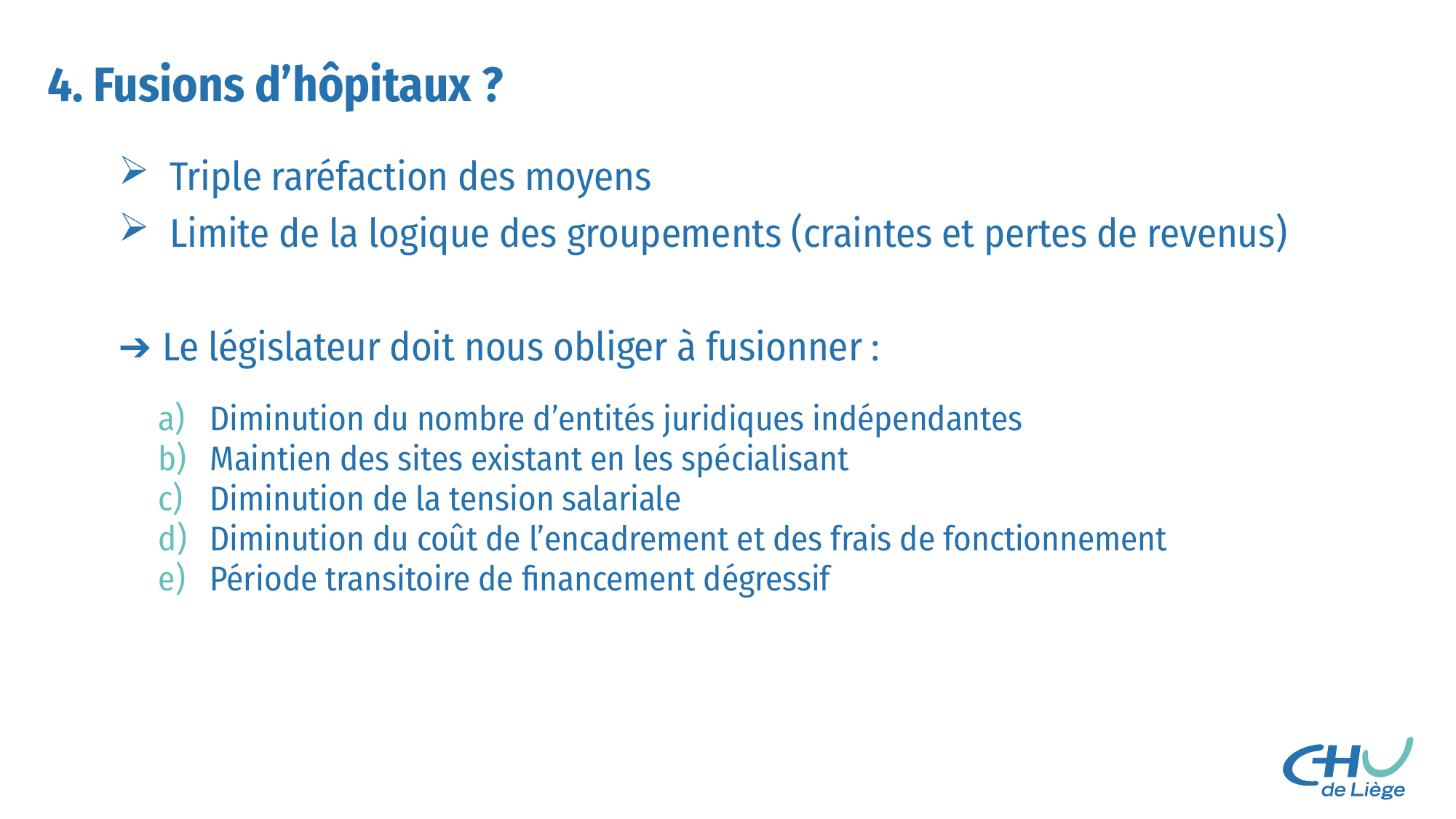

# 4. Fusions d’hôpitaux ?
Triple raréfaction des moyens
Limite de la logique des groupements (craintes et pertes de revenus)

➔ Le législateur doit nous obliger à fusionner :

Diminution du nombre d’entités juridiques indépendantes
Maintien des sites existant en les spécialisant
Diminution de la tension salariale
Diminution du coût de l’encadrement et des frais de fonctionnement
Période transitoire de financement dégressif